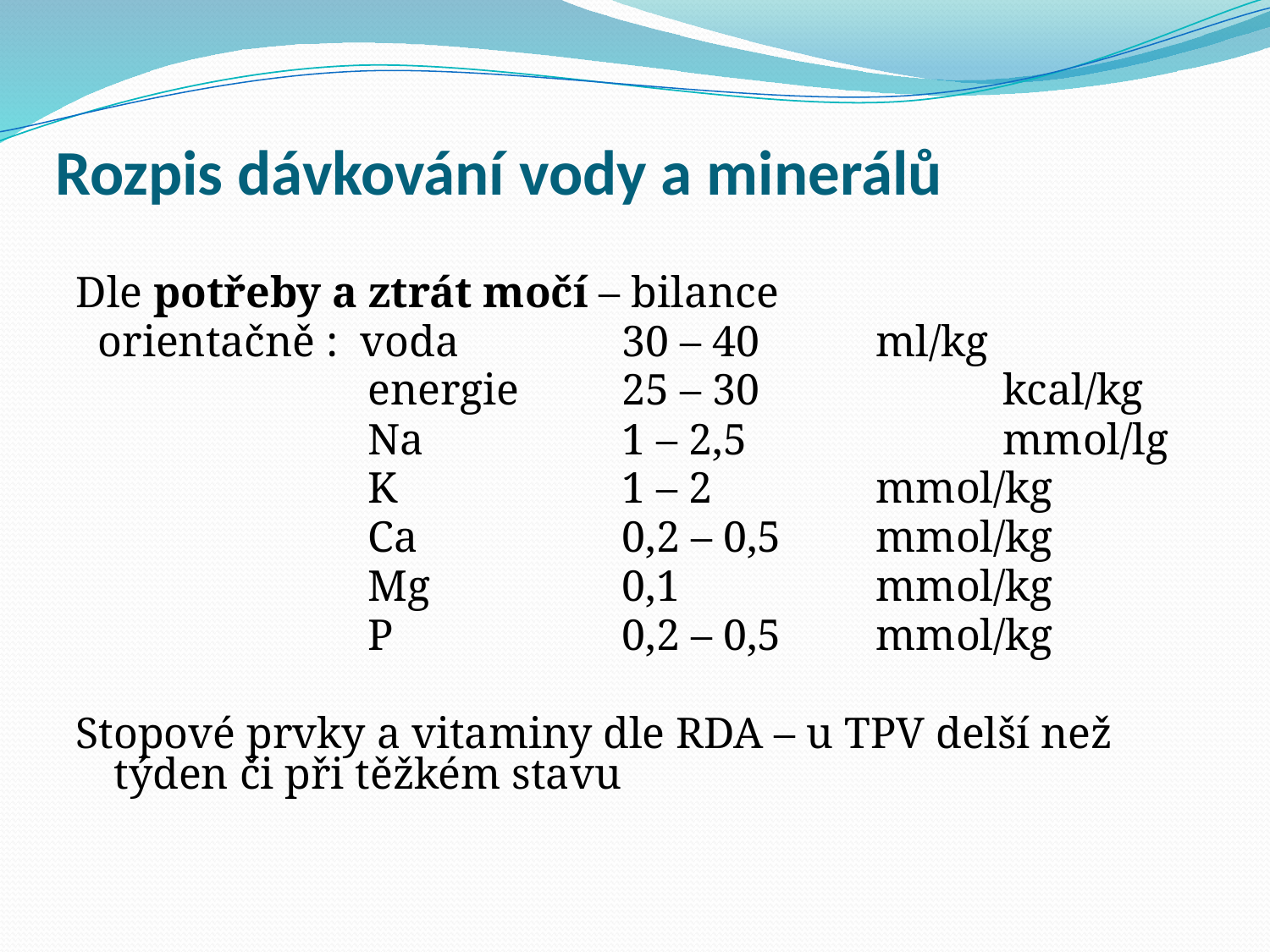

# Rozpis dávkování vody a minerálů
Dle potřeby a ztrát močí – bilance
  orientačně :  voda 		30 – 40	ml/kg
			energie	25 – 30		kcal/kg
			Na		1 – 2,5 		mmol/lg
			K		1 – 2 		mmol/kg
			Ca		0,2 – 0,5	mmol/kg
			Mg		0,1		mmol/kg
			P		0,2 – 0,5	mmol/kg

Stopové prvky a vitaminy dle RDA – u TPV delší než týden či při těžkém stavu